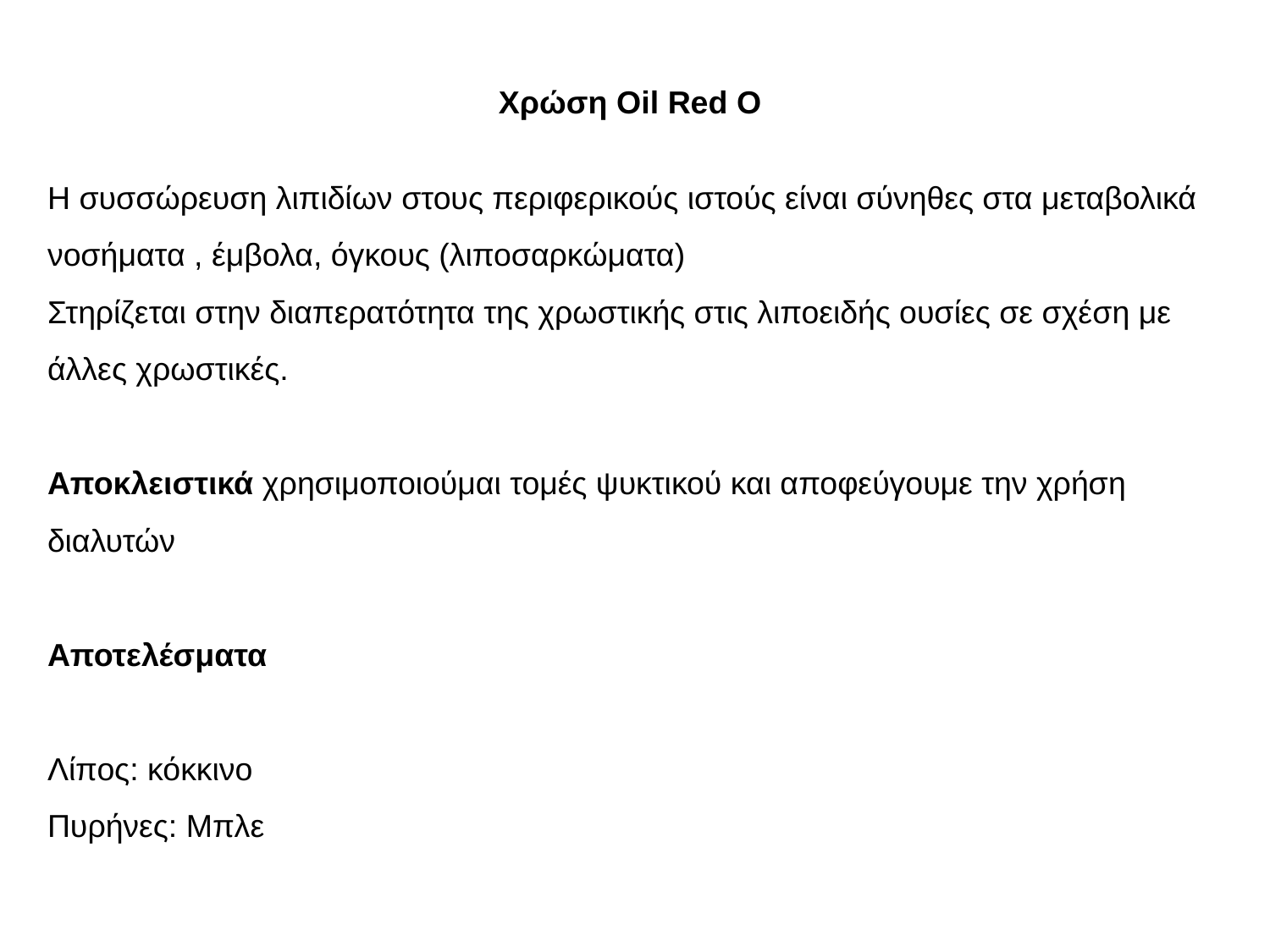

Χρώση Oil Red O

Η συσσώρευση λιπιδίων στους περιφερικούς ιστούς είναι σύνηθες στα μεταβολικά νοσήματα , έμβολα, όγκους (λιποσαρκώματα)
Στηρίζεται στην διαπερατότητα της χρωστικής στις λιποειδής ουσίες σε σχέση με άλλες χρωστικές.

Αποκλειστικά χρησιμοποιούμαι τομές ψυκτικού και αποφεύγουμε την χρήση διαλυτών

Αποτελέσματα

Λίπος: κόκκινο
Πυρήνες: Μπλε